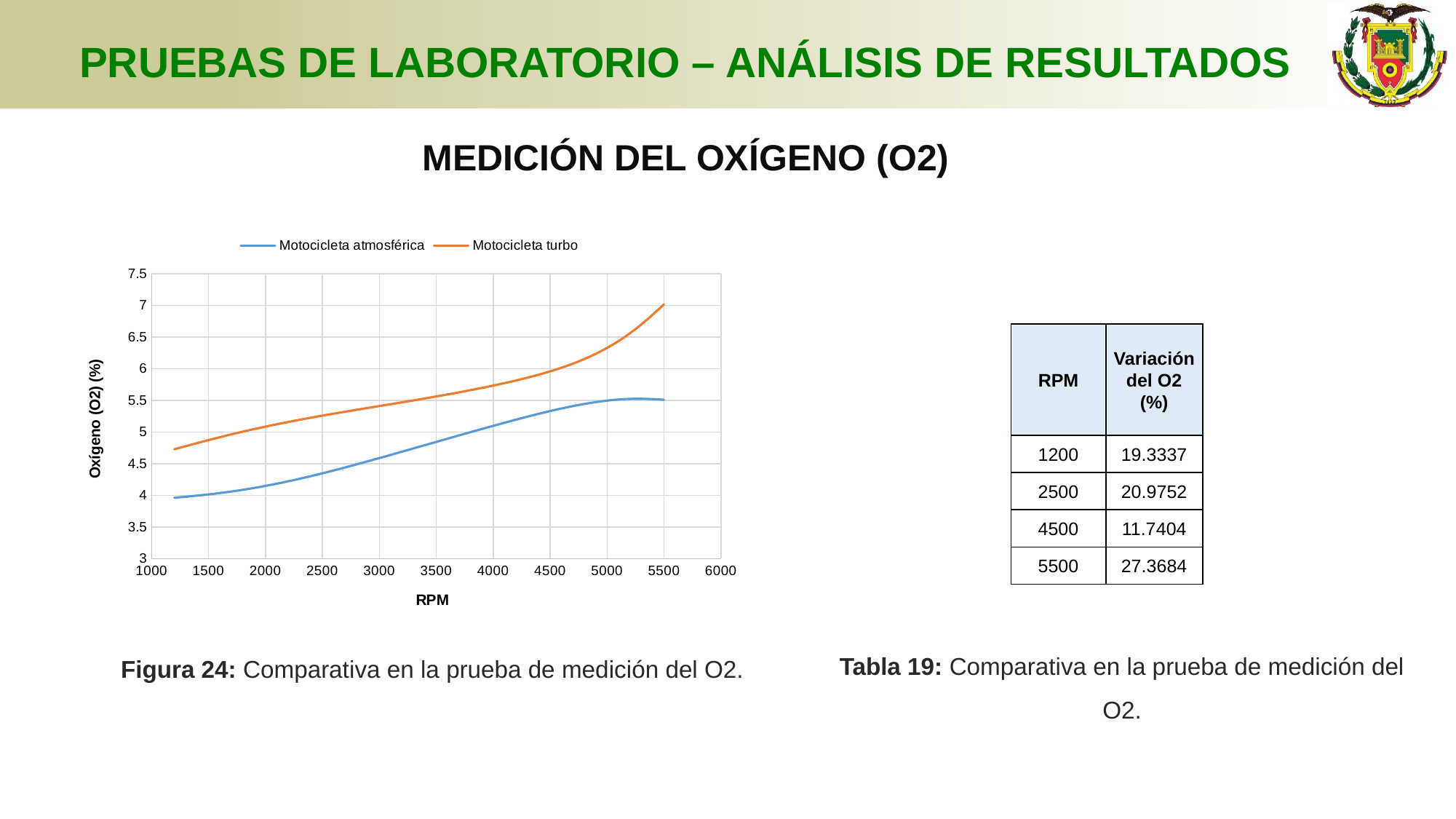

# PRUEBAS DE LABORATORIO – ANÁLISIS DE RESULTADOS
MEDICIÓN DEL OXÍGENO (O2)

### Chart

| Category |  |  |
|---|---|---|
| RPM | Variación del O2 (%) |
| --- | --- |
| 1200 | 19.3337 |
| 2500 | 20.9752 |
| 4500 | 11.7404 |
| 5500 | 27.3684 |
Tabla 19: Comparativa en la prueba de medición del O2.
Figura 24: Comparativa en la prueba de medición del O2.